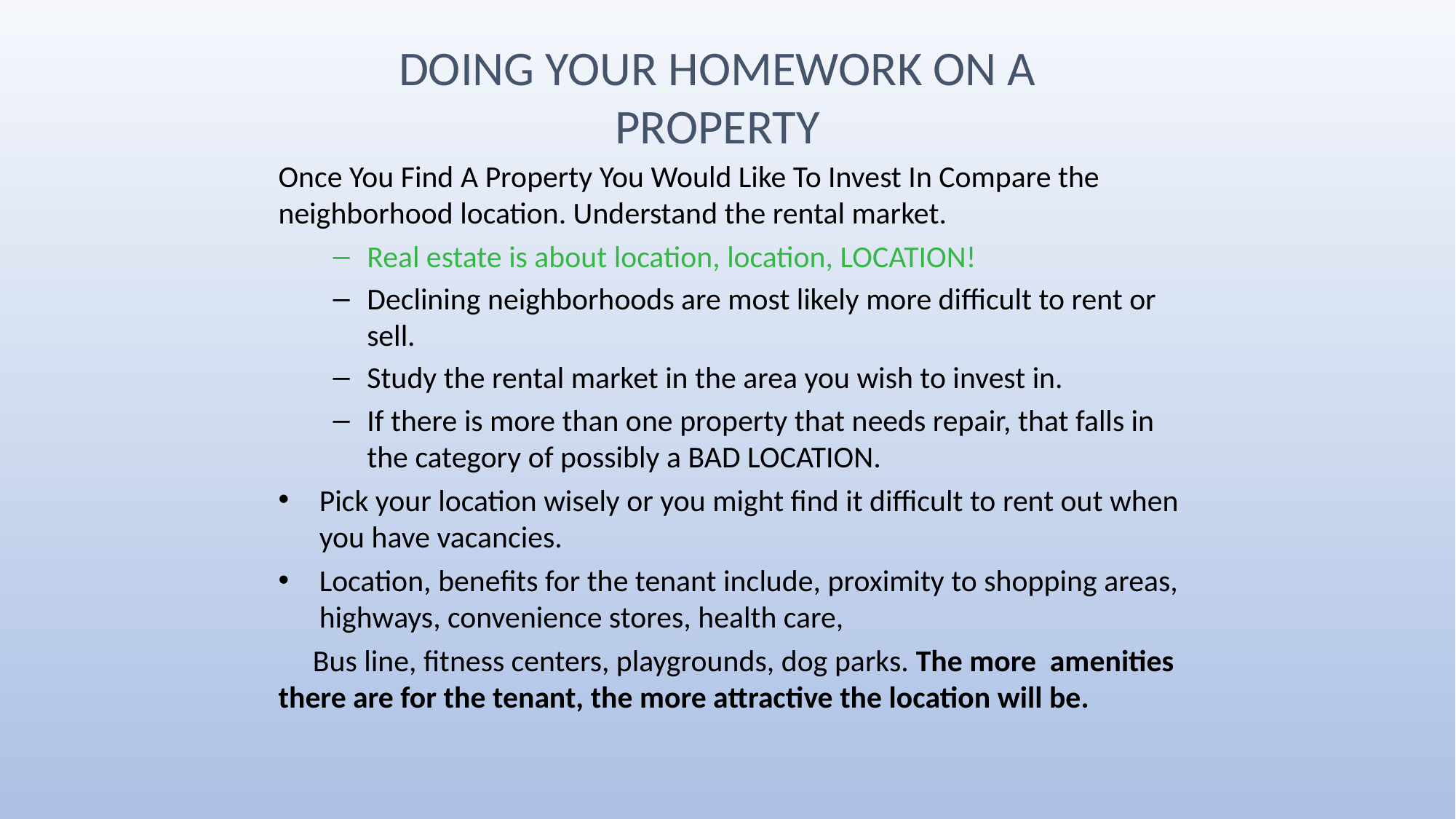

# DOING YOUR HOMEWORK ON A PROPERTY
Once You Find A Property You Would Like To Invest In Compare the neighborhood location. Understand the rental market.
Real estate is about location, location, LOCATION!
Declining neighborhoods are most likely more difficult to rent or sell.
Study the rental market in the area you wish to invest in.
If there is more than one property that needs repair, that falls in the category of possibly a BAD LOCATION.
Pick your location wisely or you might find it difficult to rent out when you have vacancies.
Location, benefits for the tenant include, proximity to shopping areas, highways, convenience stores, health care,
     Bus line, fitness centers, playgrounds, dog parks. The more  amenities there are for the tenant, the more attractive the location will be.